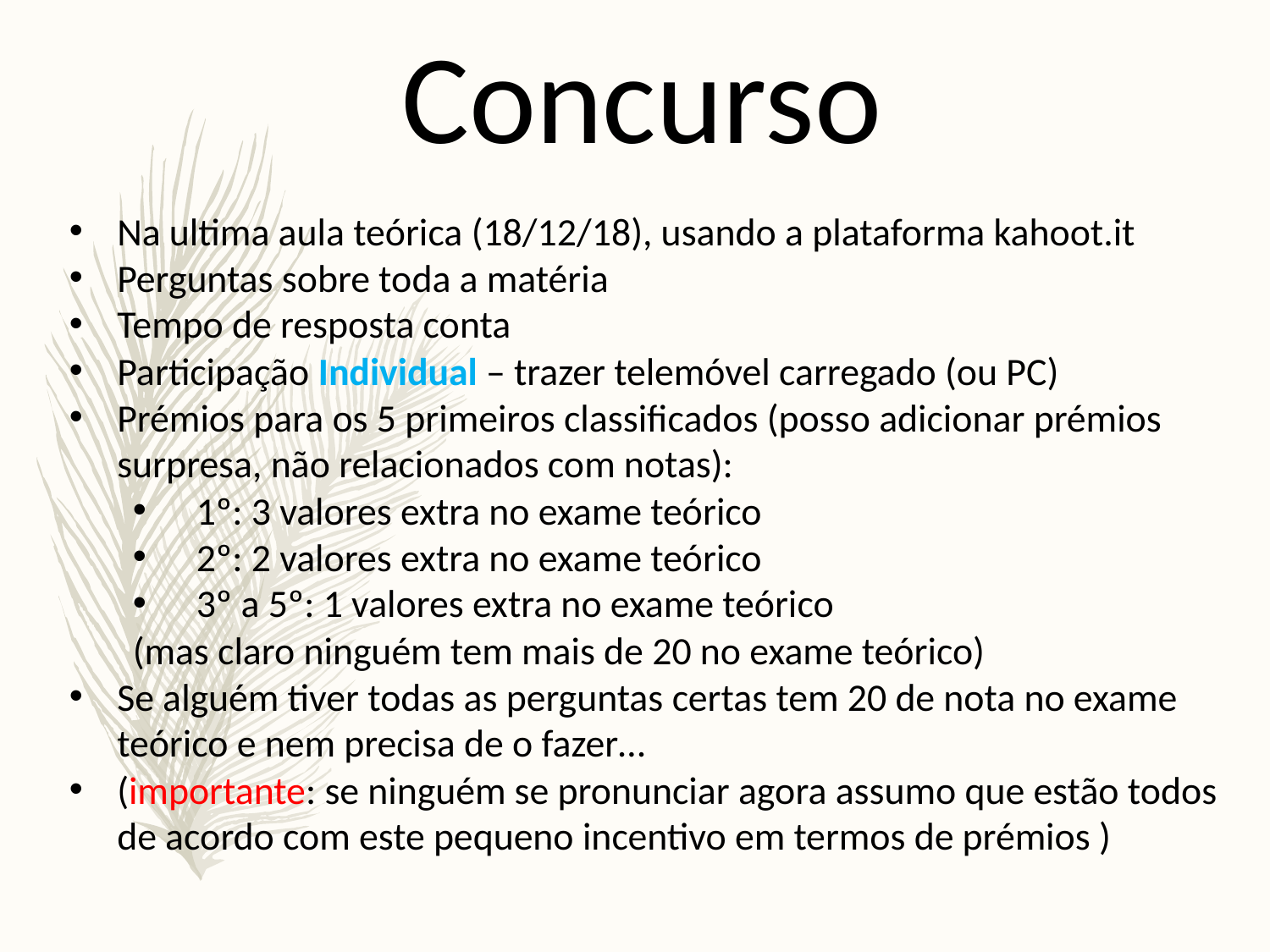

Concurso
Na ultima aula teórica (18/12/18), usando a plataforma kahoot.it
Perguntas sobre toda a matéria
Tempo de resposta conta
Participação Individual – trazer telemóvel carregado (ou PC)
Prémios para os 5 primeiros classificados (posso adicionar prémios surpresa, não relacionados com notas):
1º: 3 valores extra no exame teórico
2º: 2 valores extra no exame teórico
3º a 5º: 1 valores extra no exame teórico
(mas claro ninguém tem mais de 20 no exame teórico)
Se alguém tiver todas as perguntas certas tem 20 de nota no exame teórico e nem precisa de o fazer…
(importante: se ninguém se pronunciar agora assumo que estão todos de acordo com este pequeno incentivo em termos de prémios )